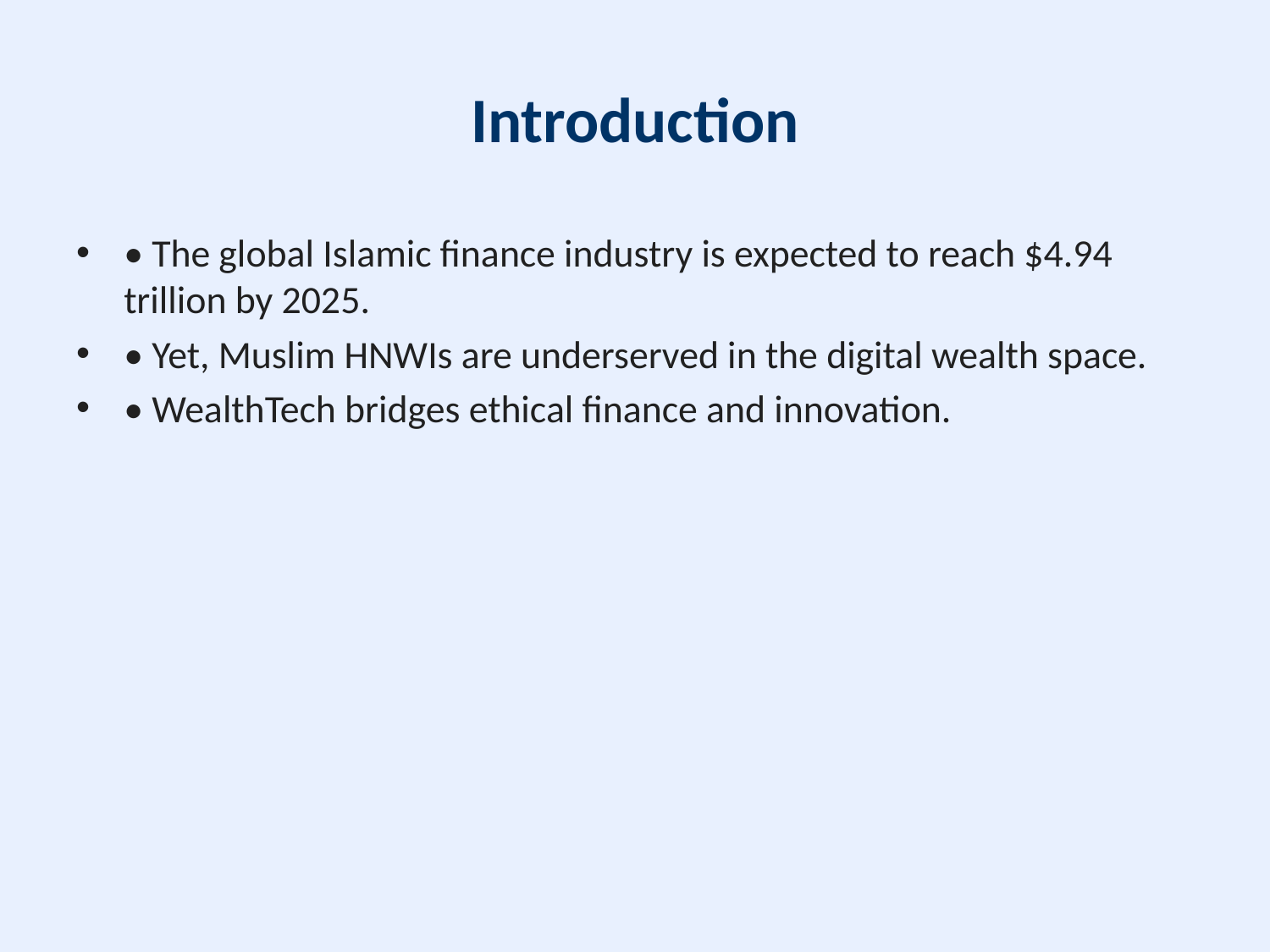

# Introduction
• The global Islamic finance industry is expected to reach $4.94 trillion by 2025.
• Yet, Muslim HNWIs are underserved in the digital wealth space.
• WealthTech bridges ethical finance and innovation.